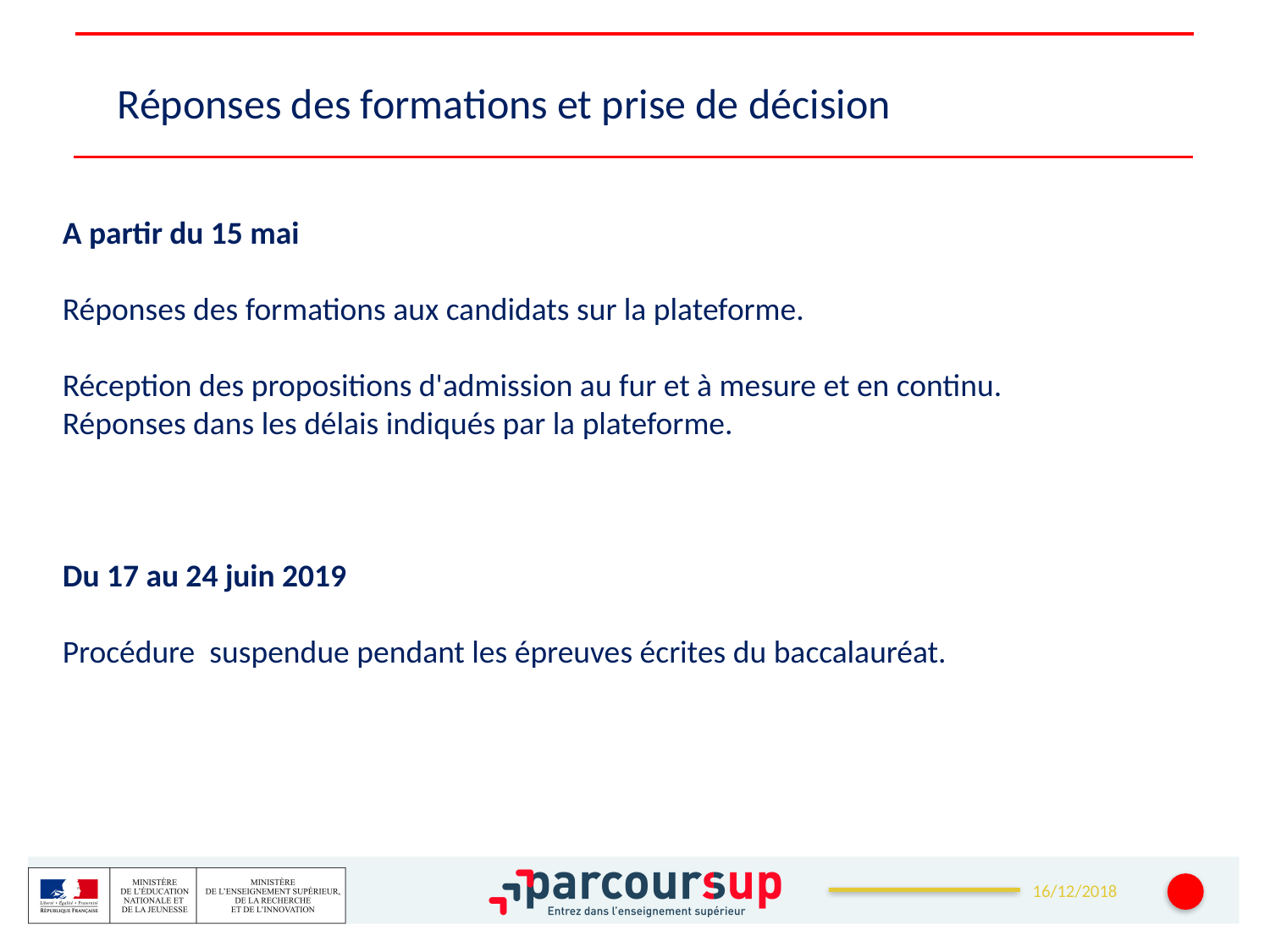

Réponses des formations et prise de décision

A partir du 15 mai

Réponses des formations aux candidats sur la plateforme.

Réception des propositions d'admission au fur et à mesure et en continu.
Réponses dans les délais indiqués par la plateforme.

Du 17 au 24 juin 2019

Procédure  suspendue pendant les épreuves écrites du baccalauréat.